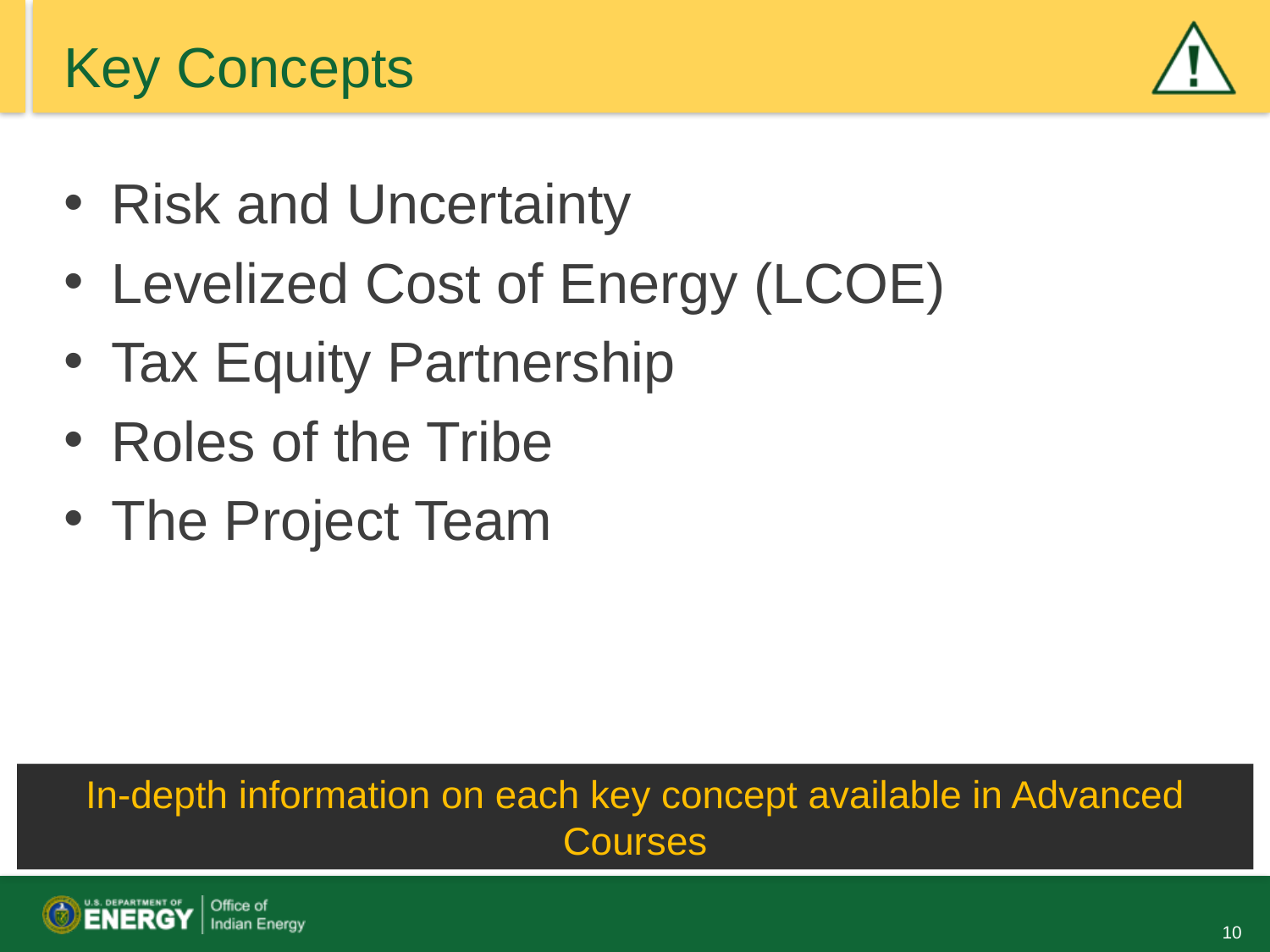

# Key Concepts
Risk and Uncertainty
Levelized Cost of Energy (LCOE)
Tax Equity Partnership
Roles of the Tribe
The Project Team
In-depth information on each key concept available in Advanced Courses
10